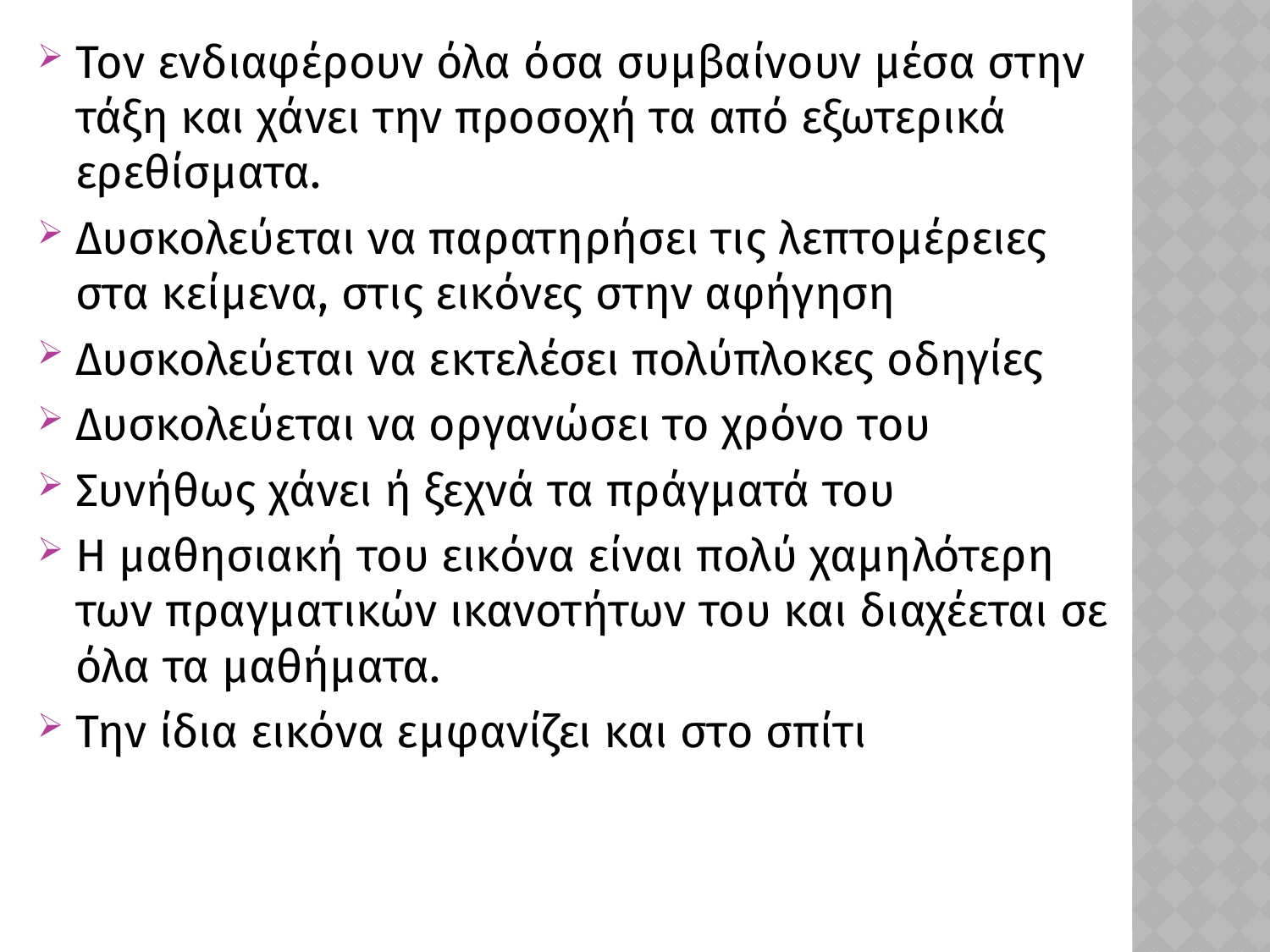

Τον ενδιαφέρουν όλα όσα συμβαίνουν μέσα στην τάξη και χάνει την προσοχή τα από εξωτερικά ερεθίσματα.
Δυσκολεύεται να παρατηρήσει τις λεπτομέρειες στα κείμενα, στις εικόνες στην αφήγηση
Δυσκολεύεται να εκτελέσει πολύπλοκες οδηγίες
Δυσκολεύεται να οργανώσει το χρόνο του
Συνήθως χάνει ή ξεχνά τα πράγματά του
Η μαθησιακή του εικόνα είναι πολύ χαμηλότερη των πραγματικών ικανοτήτων του και διαχέεται σε όλα τα μαθήματα.
Την ίδια εικόνα εμφανίζει και στο σπίτι